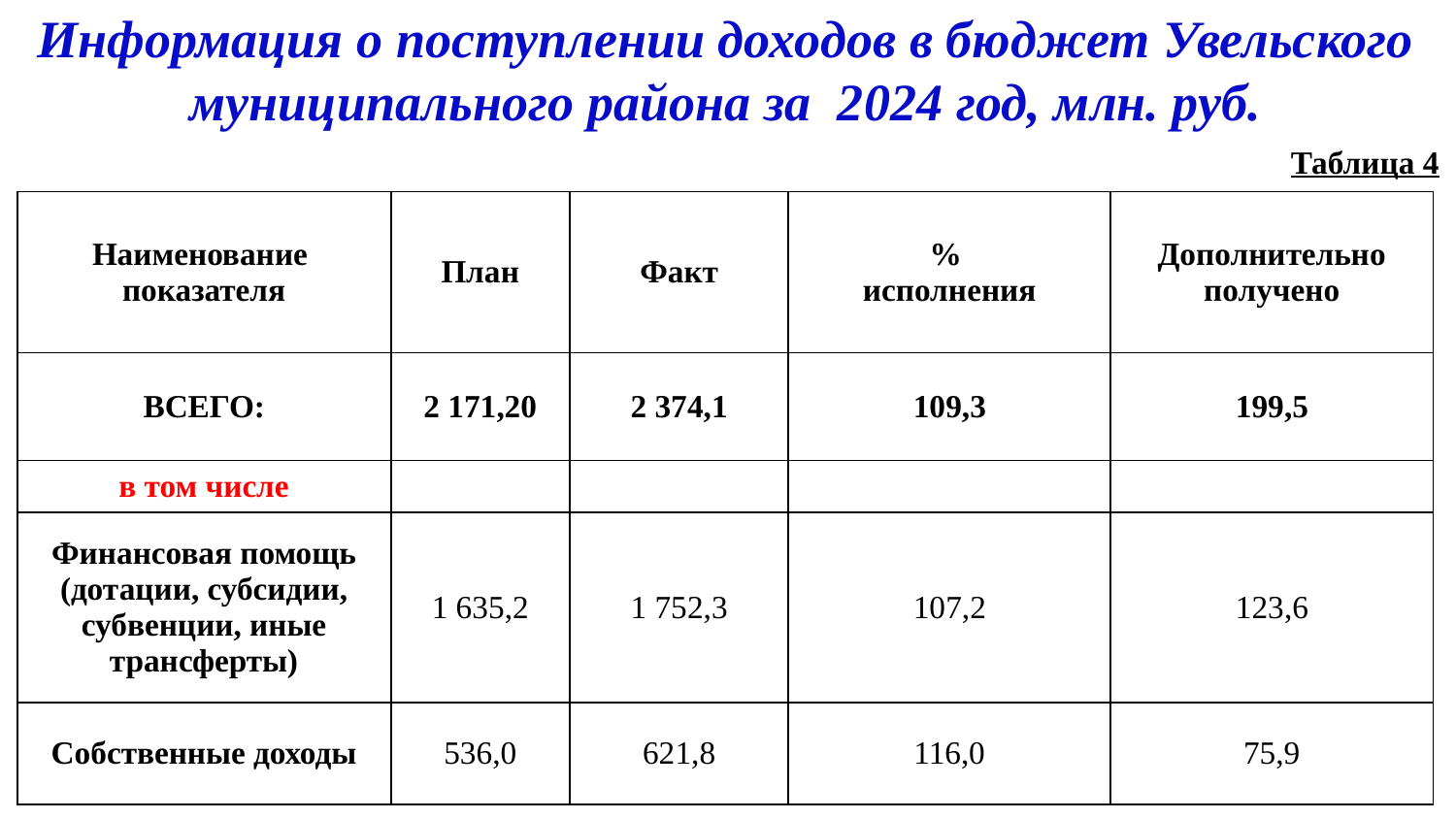

Информация о поступлении доходов в бюджет Увельского муниципального района за  2024 год, млн. руб.
Таблица 4
| Наименование показателя | План | Факт | % исполнения | Дополнительно получено |
| --- | --- | --- | --- | --- |
| ВСЕГО: | 2 171,20 | 2 374,1 | 109,3 | 199,5 |
| в том числе |  |  |  |  |
| Финансовая помощь (дотации, субсидии, субвенции, иные трансферты) | 1 635,2 | 1 752,3 | 107,2 | 123,6 |
| Собственные доходы | 536,0 | 621,8 | 116,0 | 75,9 |